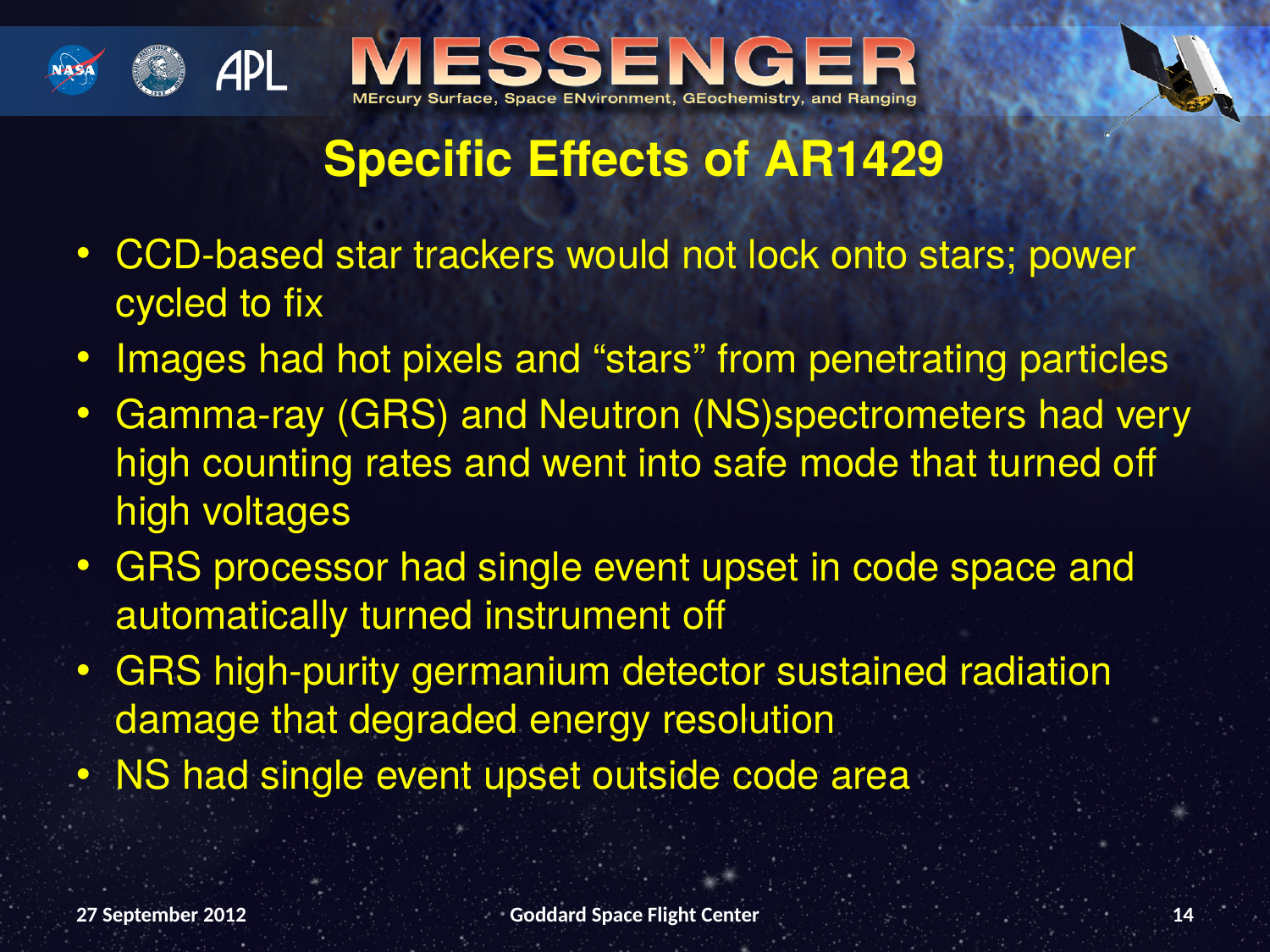

# Specific Effects of AR1429
CCD-based star trackers would not lock onto stars; power cycled to fix
Images had hot pixels and “stars” from penetrating particles
Gamma-ray (GRS) and Neutron (NS)spectrometers had very high counting rates and went into safe mode that turned off high voltages
GRS processor had single event upset in code space and automatically turned instrument off
GRS high-purity germanium detector sustained radiation damage that degraded energy resolution
NS had single event upset outside code area

27 September 2012
Goddard Space Flight Center
14